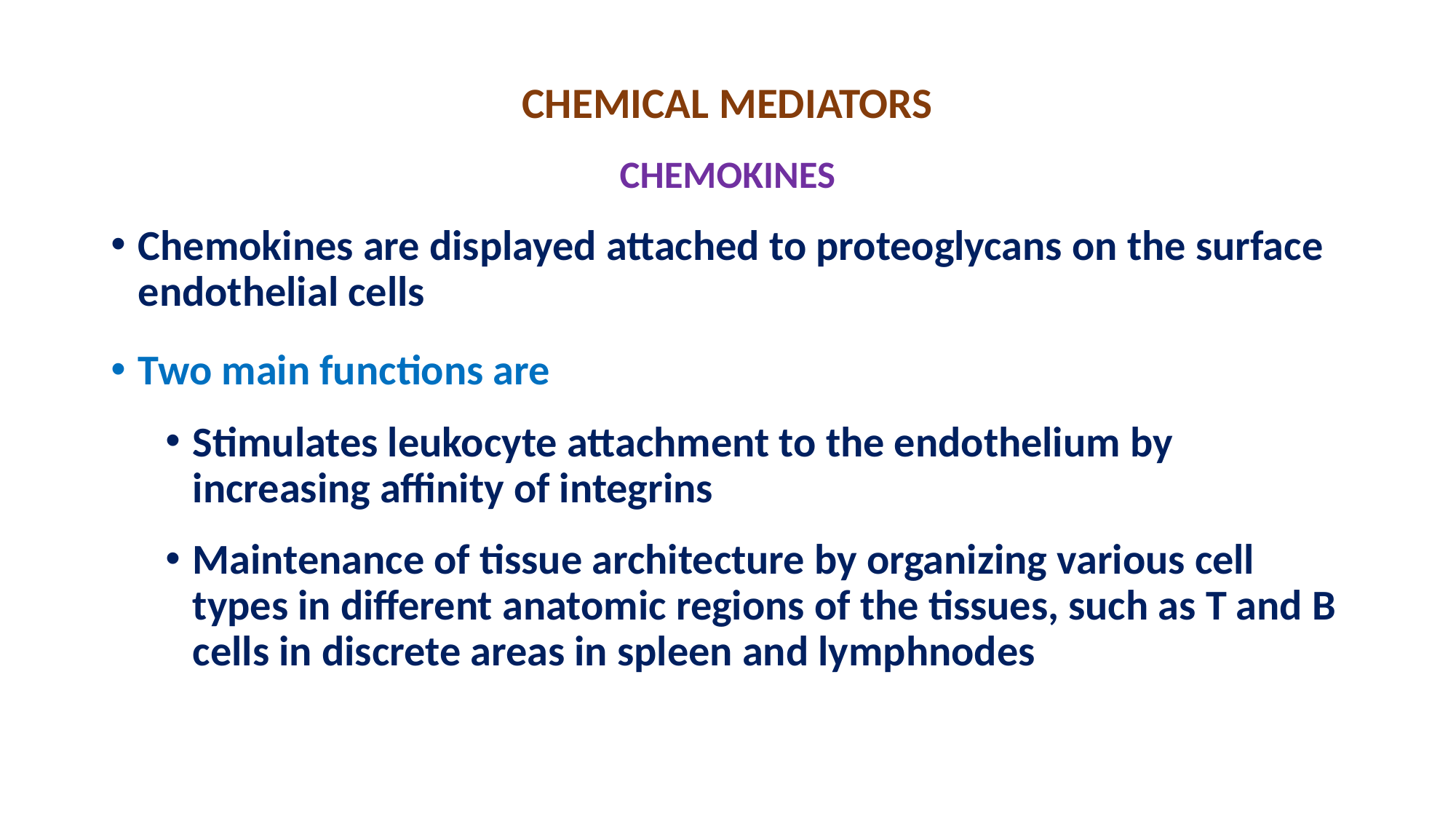

# CHEMICAL MEDIATORS CHEMOKINES
Chemokines are displayed attached to proteoglycans on the surface endothelial cells
Two main functions are
Stimulates leukocyte attachment to the endothelium by increasing affinity of integrins
Maintenance of tissue architecture by organizing various cell types in different anatomic regions of the tissues, such as T and B cells in discrete areas in spleen and lymphnodes